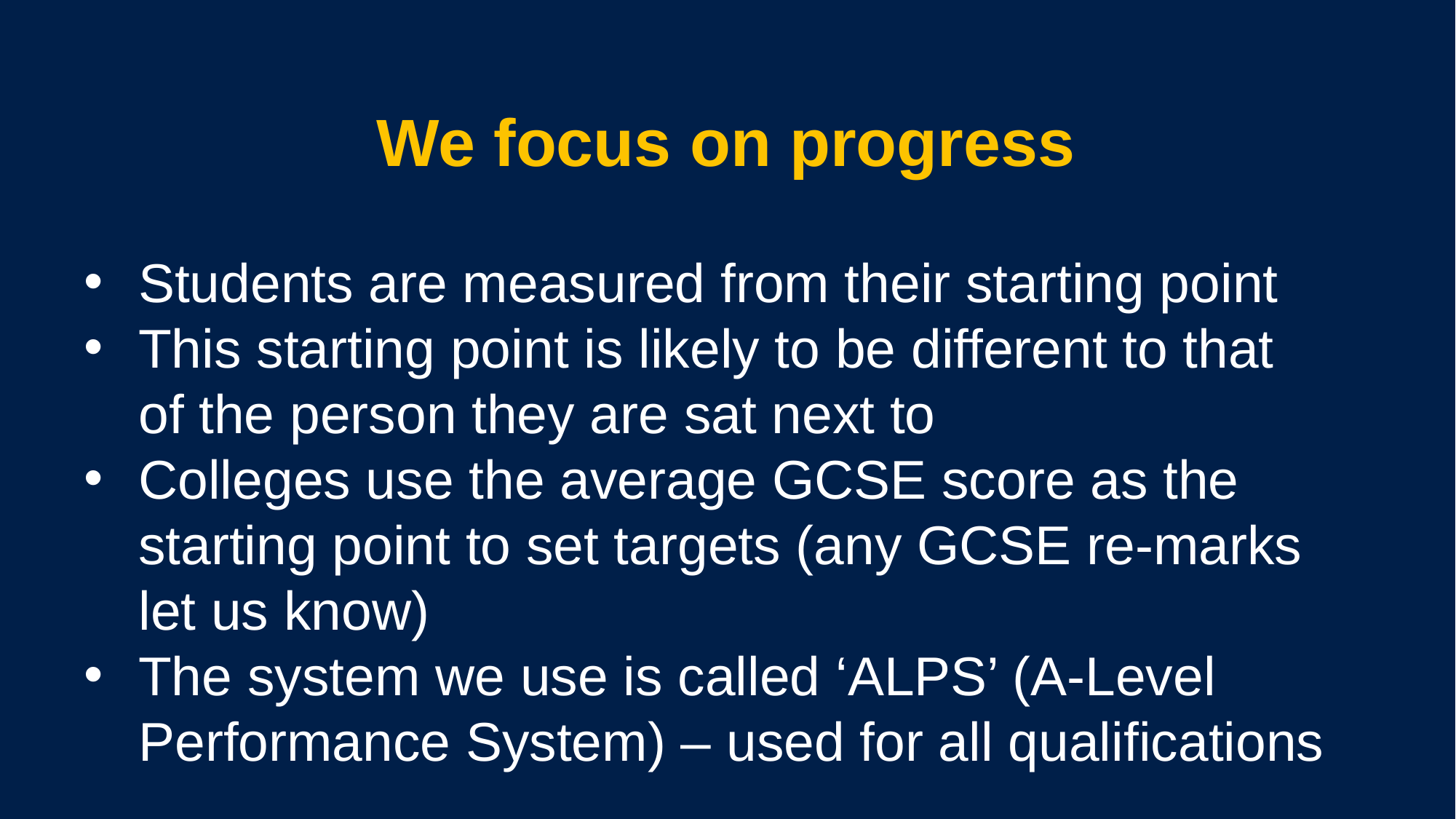

We focus on progress
Students are measured from their starting point
This starting point is likely to be different to that of the person they are sat next to
Colleges use the average GCSE score as the starting point to set targets (any GCSE re-marks let us know)
The system we use is called ‘ALPS’ (A-Level Performance System) – used for all qualifications